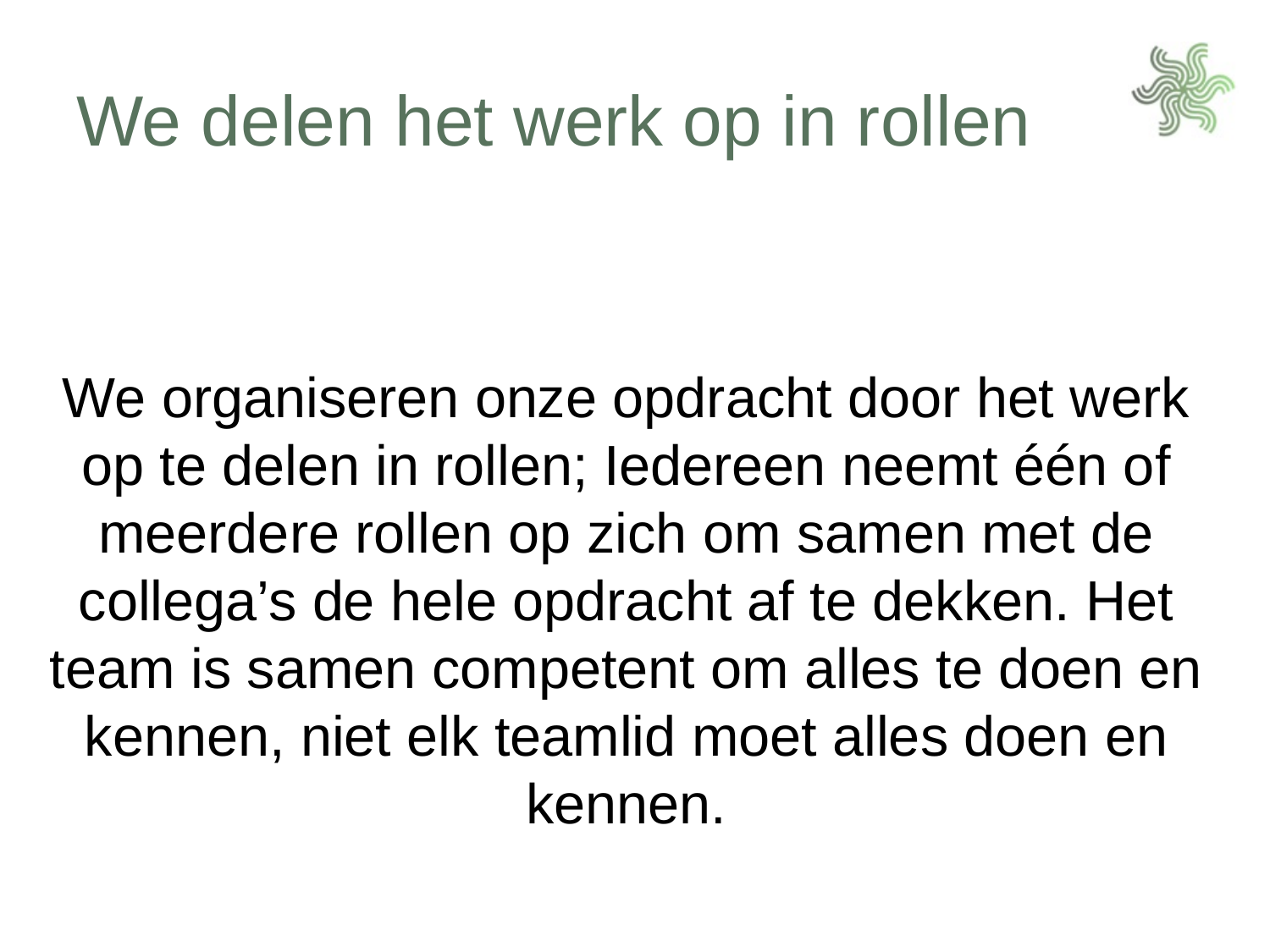

# We delen het werk op in rollen

We organiseren onze opdracht door het werk op te delen in rollen; Iedereen neemt één of meerdere rollen op zich om samen met de collega’s de hele opdracht af te dekken. Het team is samen competent om alles te doen en kennen, niet elk teamlid moet alles doen en kennen.